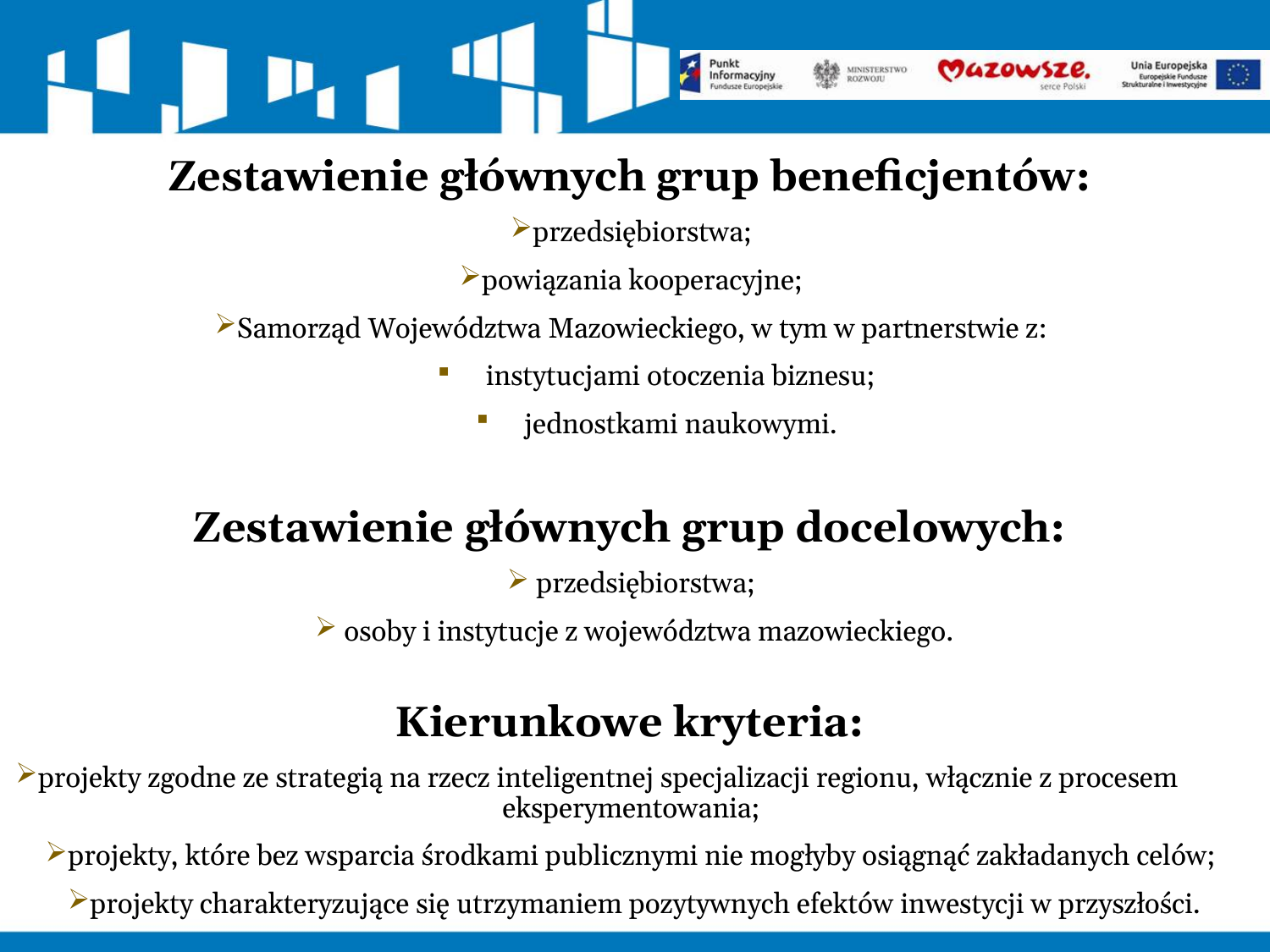

Zestawienie głównych grup beneficjentów:
przedsiębiorstwa;
powiązania kooperacyjne;
Samorząd Województwa Mazowieckiego, w tym w partnerstwie z:
instytucjami otoczenia biznesu;
jednostkami naukowymi.

Zestawienie głównych grup docelowych:
 przedsiębiorstwa;
 osoby i instytucje z województwa mazowieckiego.

Kierunkowe kryteria:
projekty zgodne ze strategią na rzecz inteligentnej specjalizacji regionu, włącznie z procesem            eksperymentowania;
projekty, które bez wsparcia środkami publicznymi nie mogłyby osiągnąć zakładanych celów;
projekty charakteryzujące się utrzymaniem pozytywnych efektów inwestycji w przyszłości.